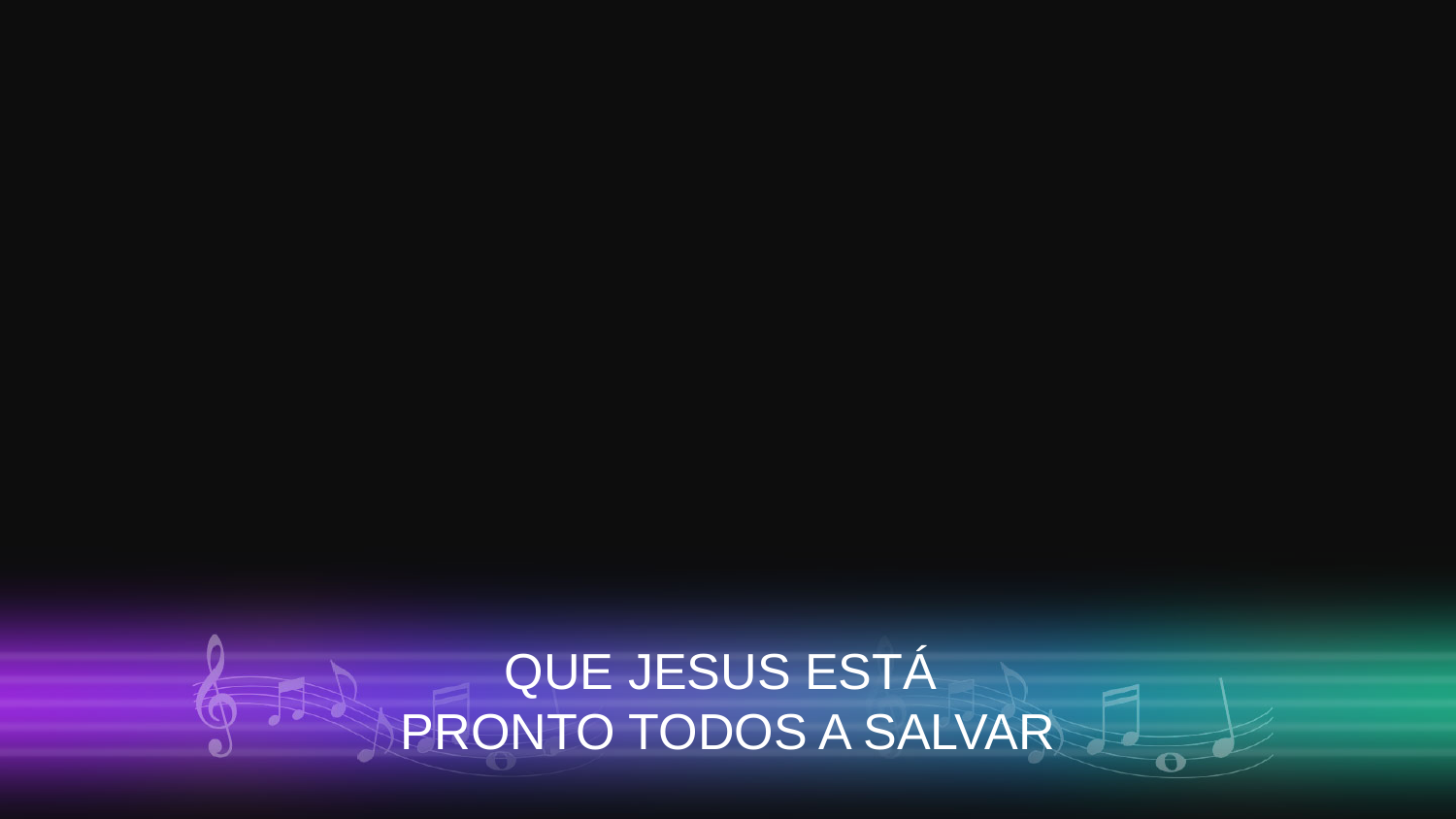

QUE JESUS ESTÁ
PRONTO TODOS A SALVAR